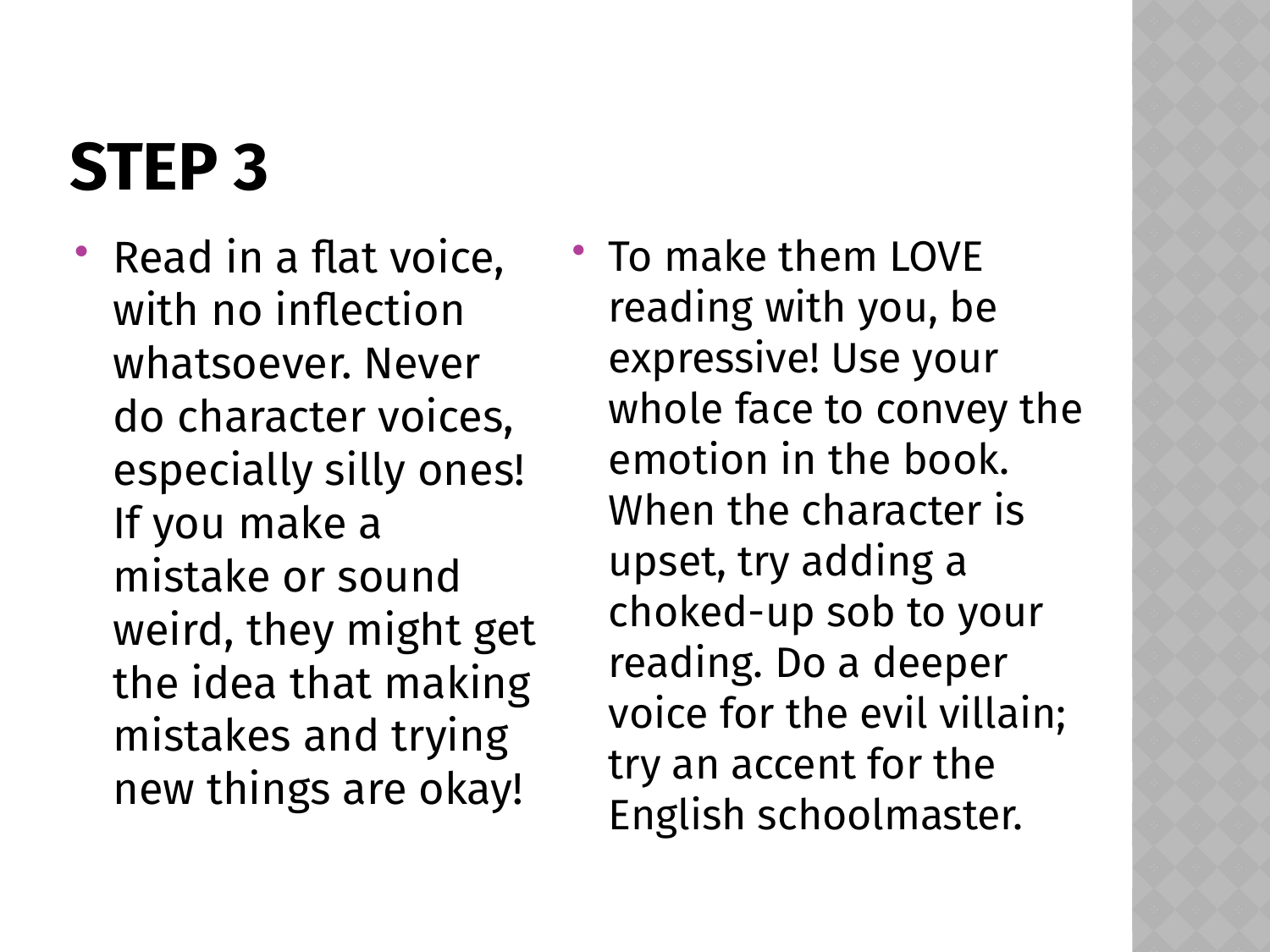

# Step 3
Read in a flat voice, with no inflection whatsoever. Never do character voices, especially silly ones! If you make a mistake or sound weird, they might get the idea that making mistakes and trying new things are okay!

To make them LOVE reading with you, be expressive! Use your whole face to convey the emotion in the book. When the character is upset, try adding a choked-up sob to your reading. Do a deeper voice for the evil villain; try an accent for the English schoolmaster.